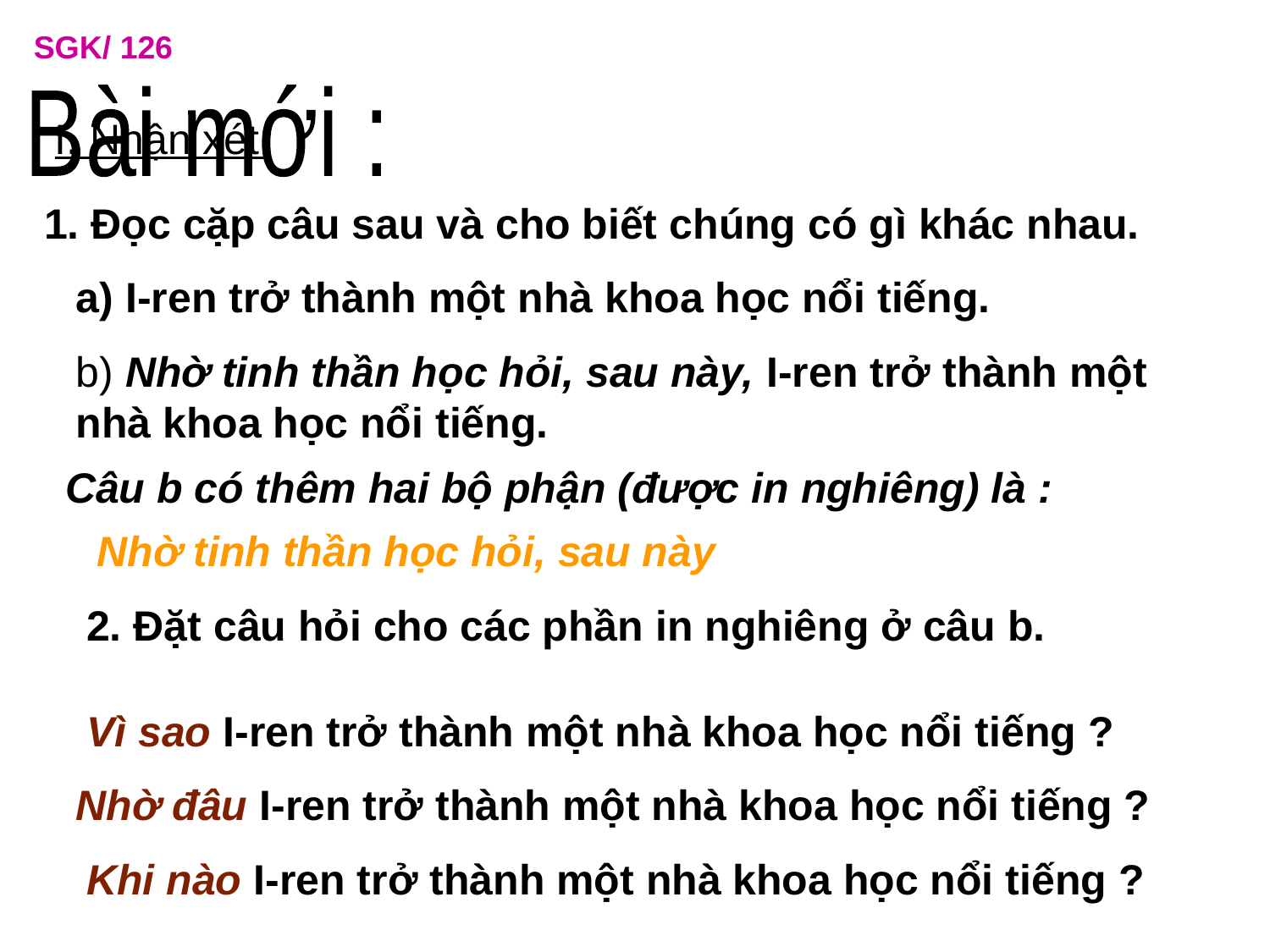

SGK/ 126
 Bài mới :

I. Nhận xét:
1. Đọc cặp câu sau và cho biết chúng có gì khác nhau.
a) I-ren trở thành một nhà khoa học nổi tiếng.
b) Nhờ tinh thần học hỏi, sau này, I-ren trở thành một nhà khoa học nổi tiếng.
Câu b có thêm hai bộ phận (được in nghiêng) là :
Nhờ tinh thần học hỏi, sau này
2. Đặt câu hỏi cho các phần in nghiêng ở câu b.
Vì sao I-ren trở thành một nhà khoa học nổi tiếng ?
Nhờ đâu I-ren trở thành một nhà khoa học nổi tiếng ?
Khi nào I-ren trở thành một nhà khoa học nổi tiếng ?